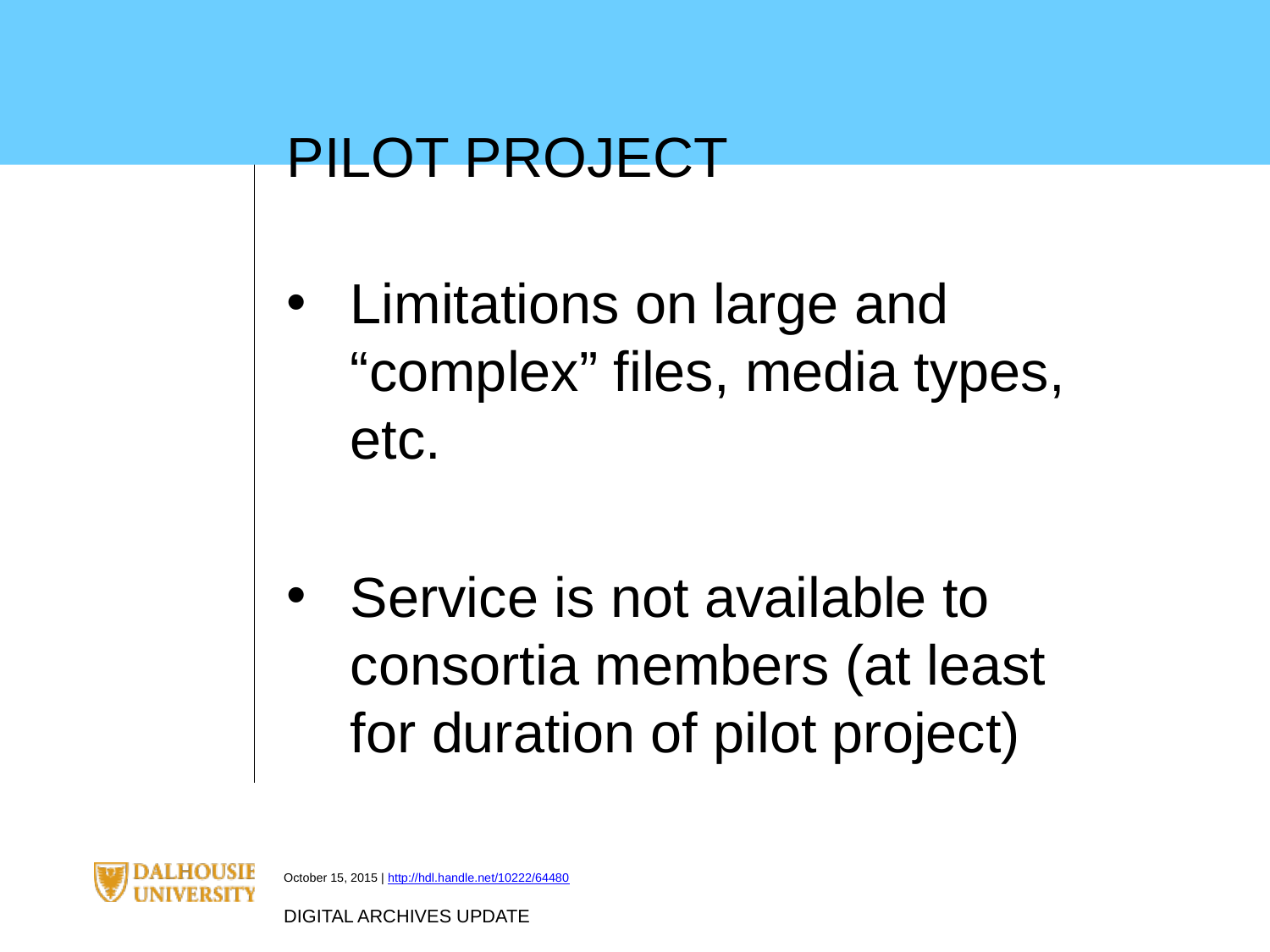

PILOT PROJECT
Limitations on large and “complex” files, media types, etc.

Service is not available to consortia members (at least for duration of pilot project)